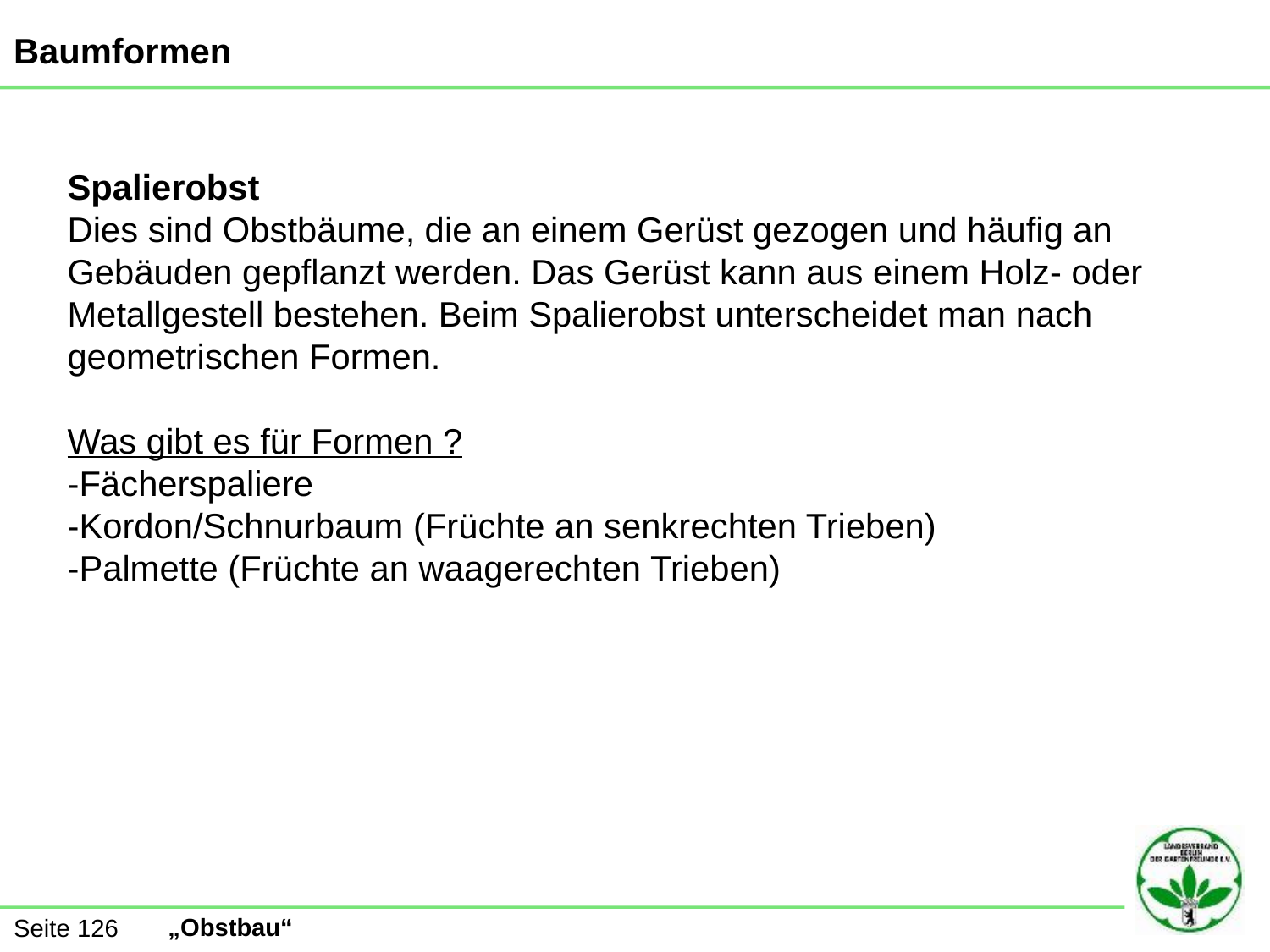

Baumformen

Spalierobst
Dies sind Obstbäume, die an einem Gerüst gezogen und häufig an Gebäuden gepflanzt werden. Das Gerüst kann aus einem Holz- oder Metallgestell bestehen. Beim Spalierobst unterscheidet man nach geometrischen Formen.

Was gibt es für Formen ?
-Fächerspaliere
-Kordon/Schnurbaum (Früchte an senkrechten Trieben)
-Palmette (Früchte an waagerechten Trieben)

Seite 126
„Obstbau“